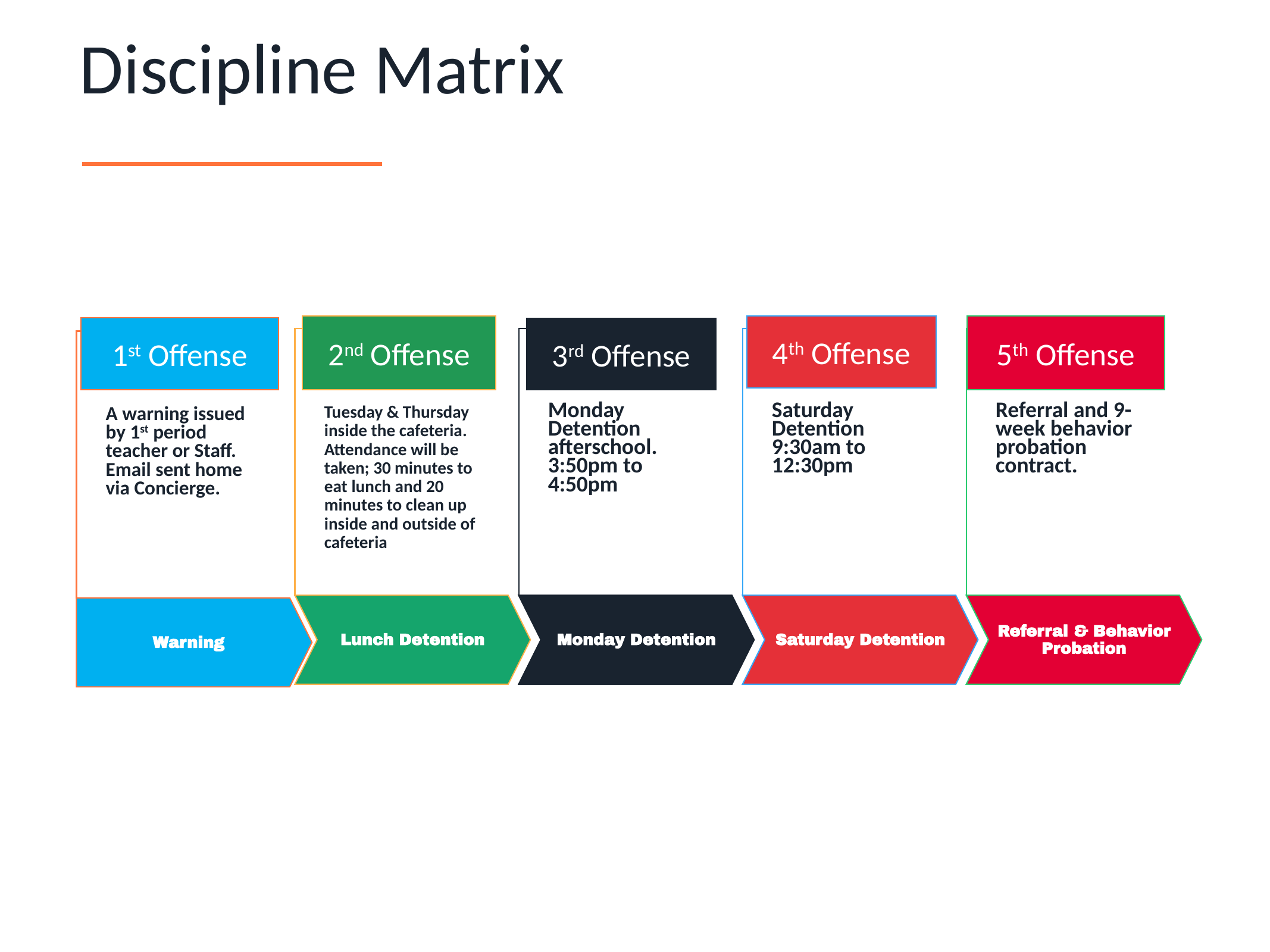

# Discipline Matrix
Warning
A warning issued by 1st period teacher or Staff. Email sent home via Concierge.
Lunch Detention
Tuesday & Thursday inside the cafeteria. Attendance will be taken; 30 minutes to eat lunch and 20 minutes to clean up inside and outside of cafeteria
Monday Detention
Monday Detention afterschool. 3:50pm to 4:50pm
Saturday Detention
Saturday Detention
9:30am to 12:30pm
Referral & Behavior Probation
Referral and 9-week behavior probation contract.
2nd Offense
4th Offense
5th Offense
1st Offense
3rd Offense